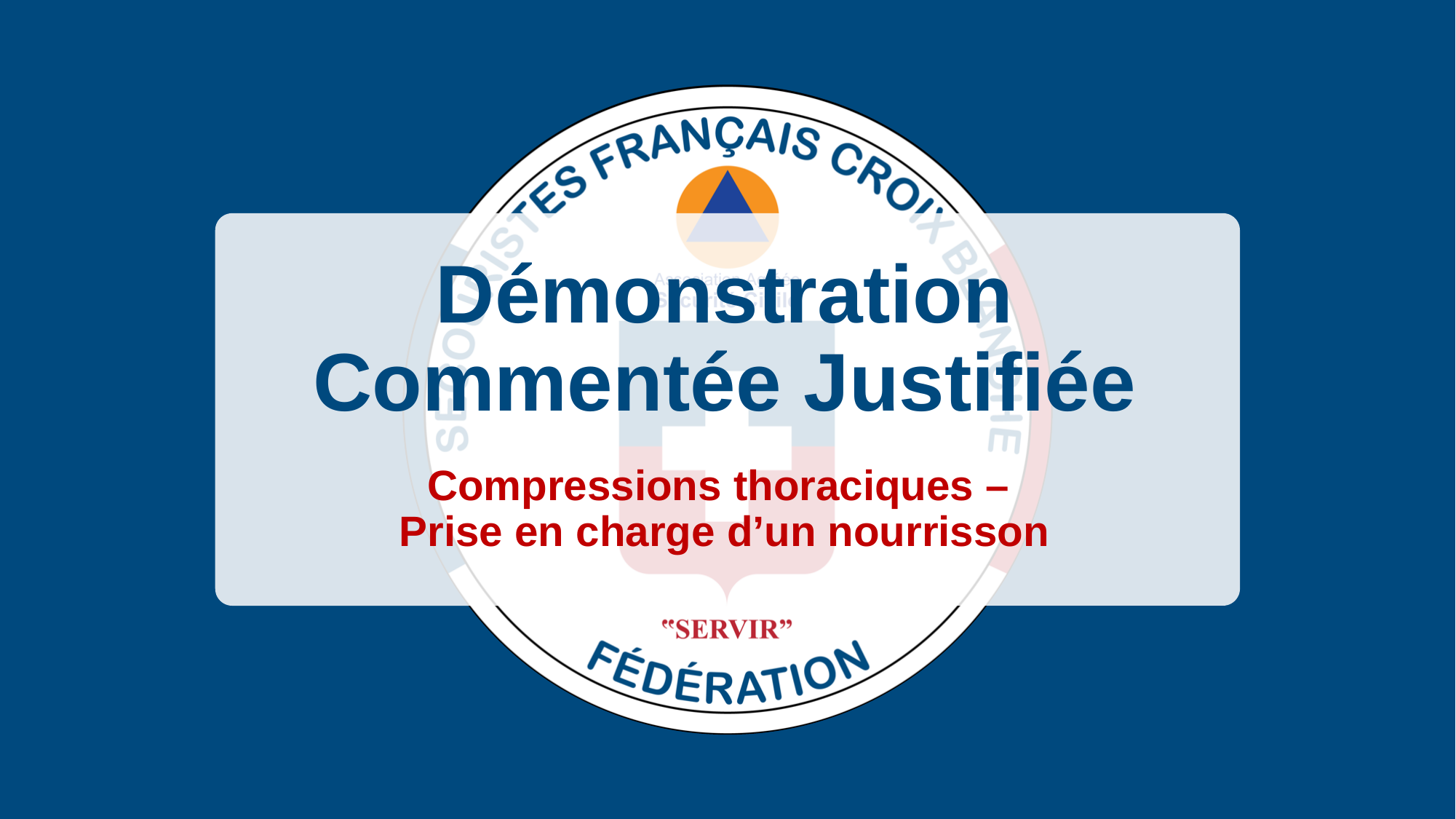

Démonstration Commentée Justifiée
Compressions thoraciques –
Prise en charge d’un nourrisson